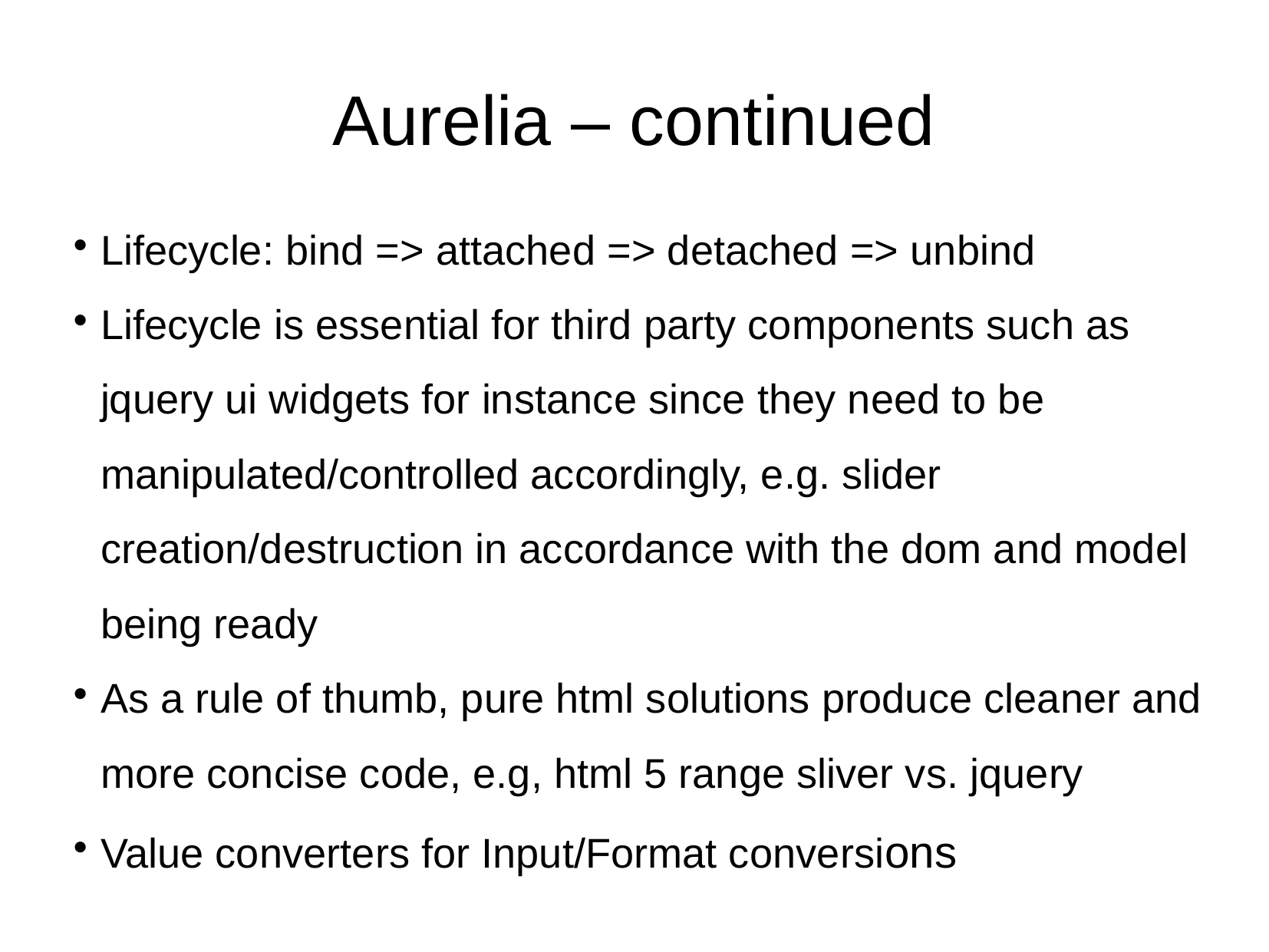

Aurelia – continued
Lifecycle: bind => attached => detached => unbind
Lifecycle is essential for third party components such as jquery ui widgets for instance since they need to be manipulated/controlled accordingly, e.g. slider creation/destruction in accordance with the dom and model being ready
As a rule of thumb, pure html solutions produce cleaner and more concise code, e.g, html 5 range sliver vs. jquery
Value converters for Input/Format conversions